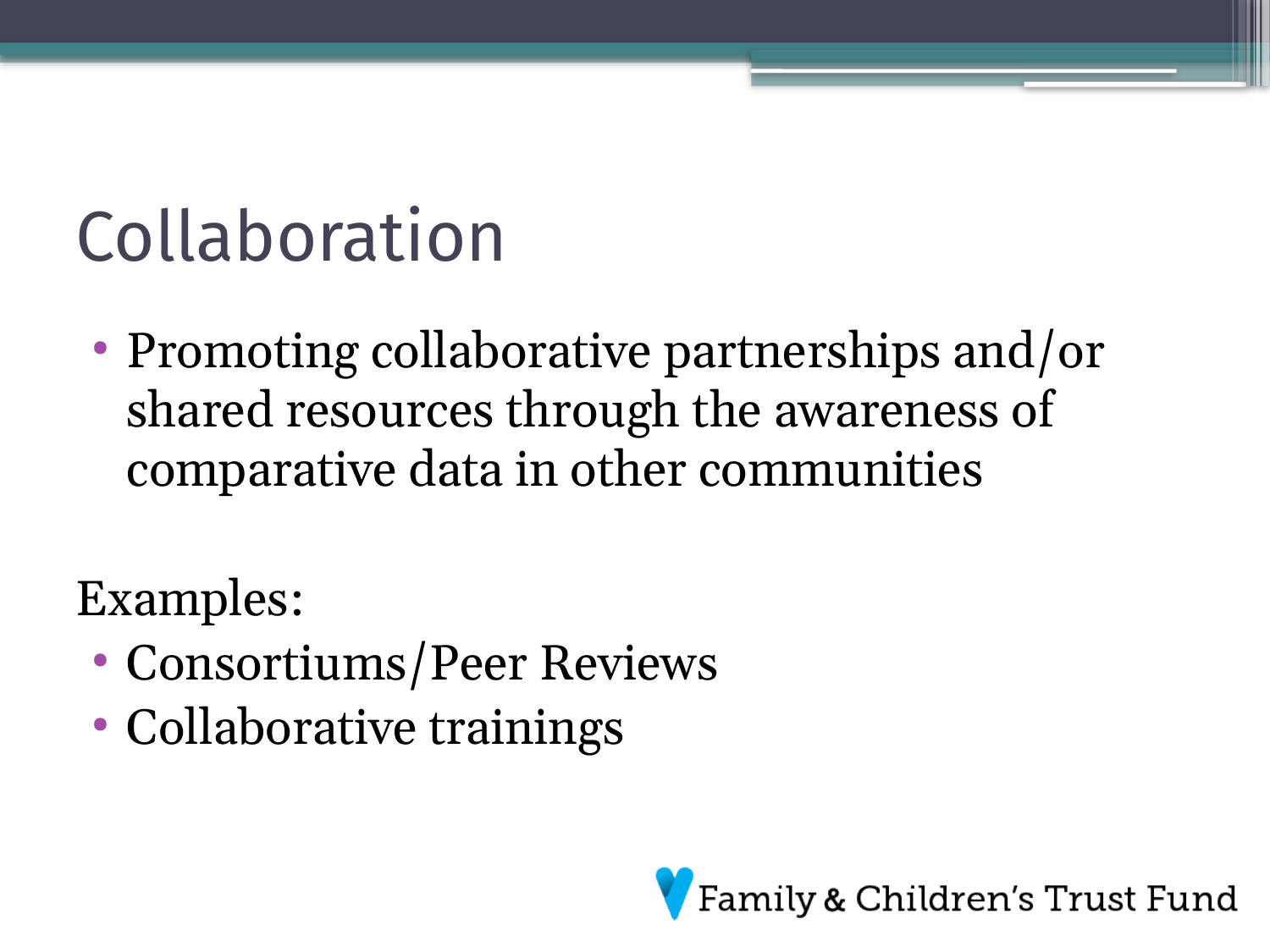

# Collaboration
Promoting collaborative partnerships and/or shared resources through the awareness of comparative data in other communities

Examples:
Consortiums/Peer Reviews
Collaborative trainings